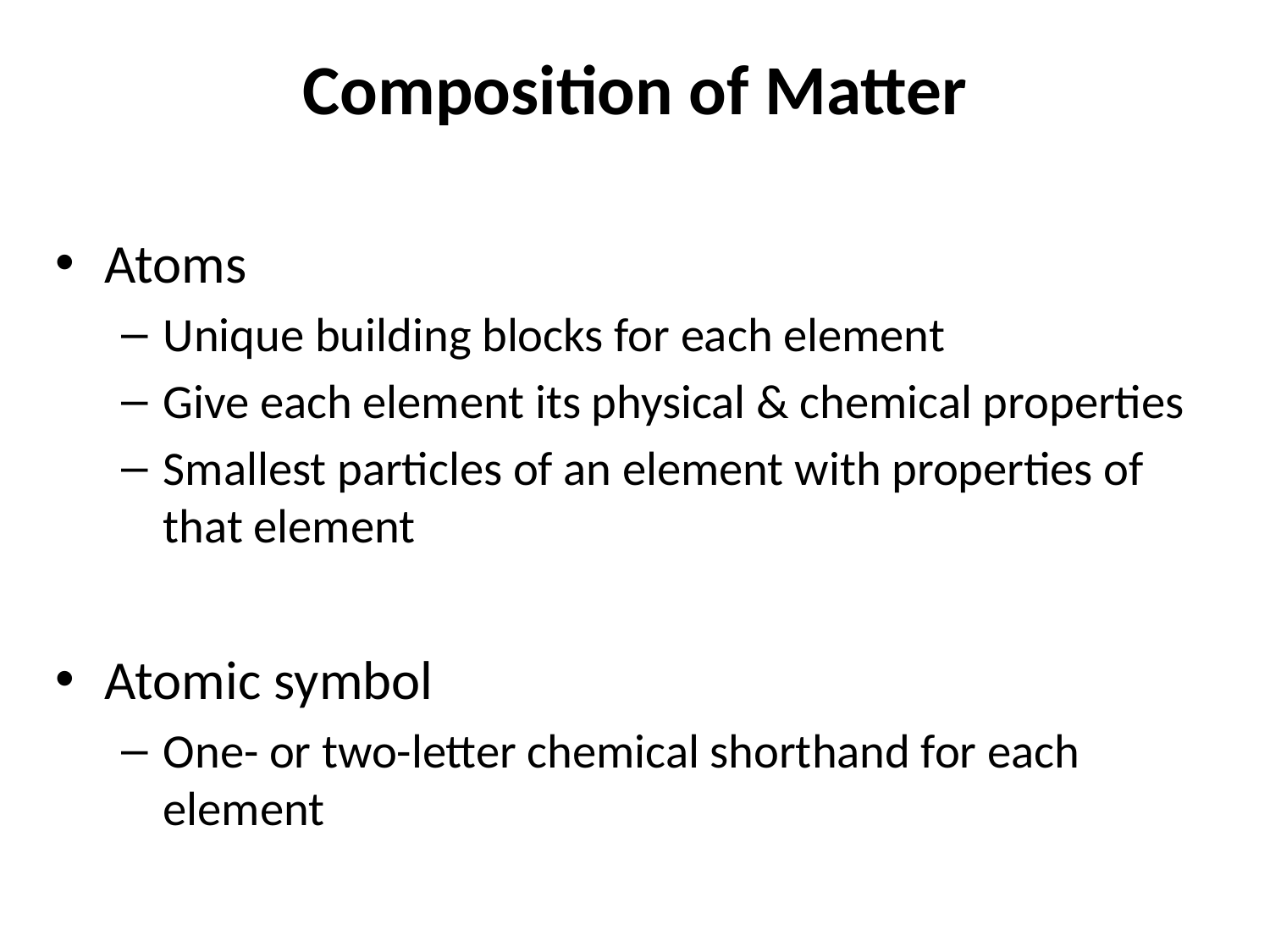

# Composition of Matter
Atoms
Unique building blocks for each element
Give each element its physical & chemical properties
Smallest particles of an element with properties of that element

Atomic symbol
One- or two-letter chemical shorthand for each element